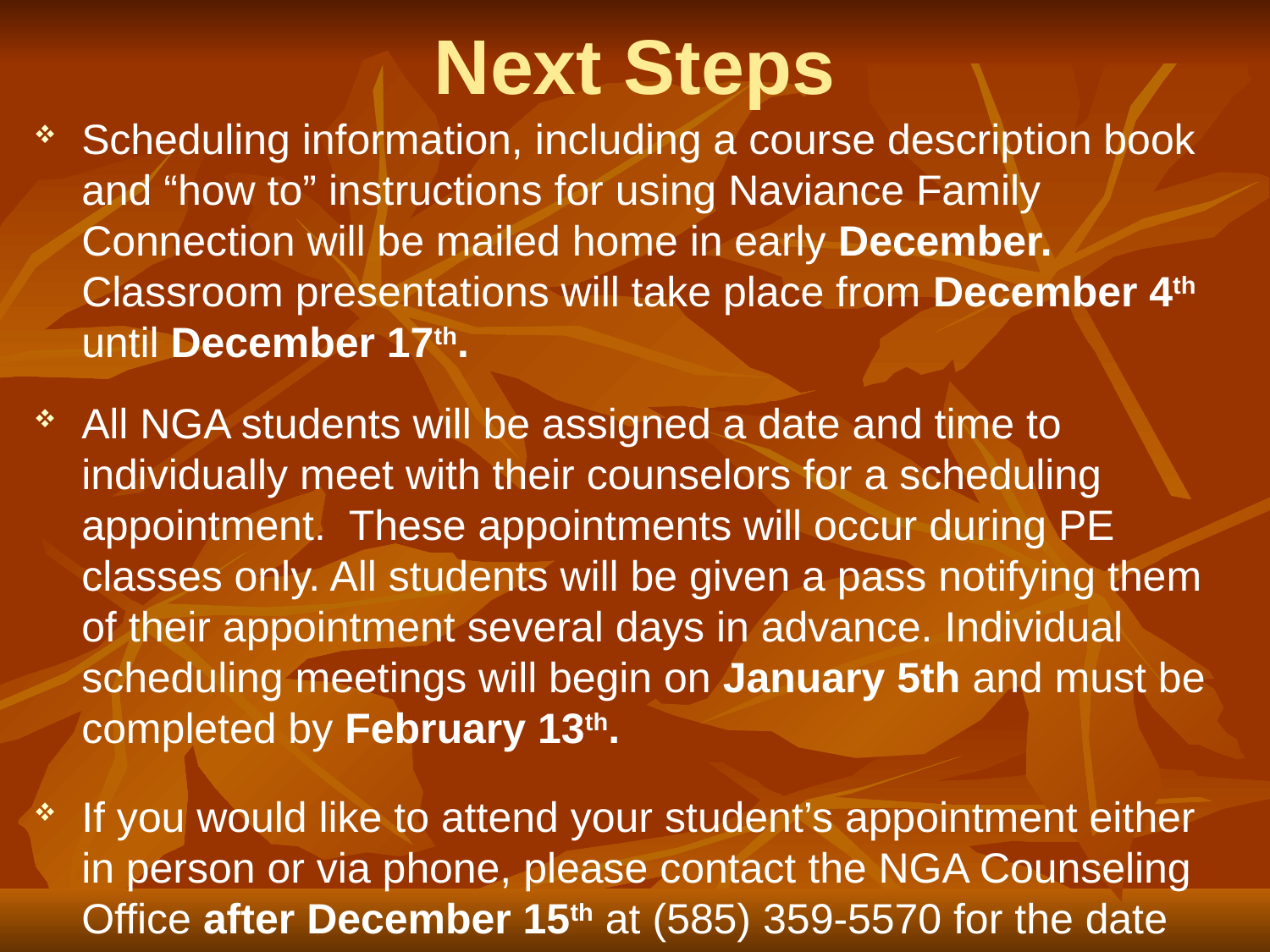

# Next Steps
Scheduling information, including a course description book and “how to” instructions for using Naviance Family Connection will be mailed home in early December. Classroom presentations will take place from December 4th until December 17th.

All NGA students will be assigned a date and time to individually meet with their counselors for a scheduling appointment.  These appointments will occur during PE classes only. All students will be given a pass notifying them of their appointment several days in advance. Individual scheduling meetings will begin on January 5th and must be completed by February 13th.

If you would like to attend your student’s appointment either in person or via phone, please contact the NGA Counseling Office after December 15th at (585) 359-5570 for the date and time that has been assigned to your student.